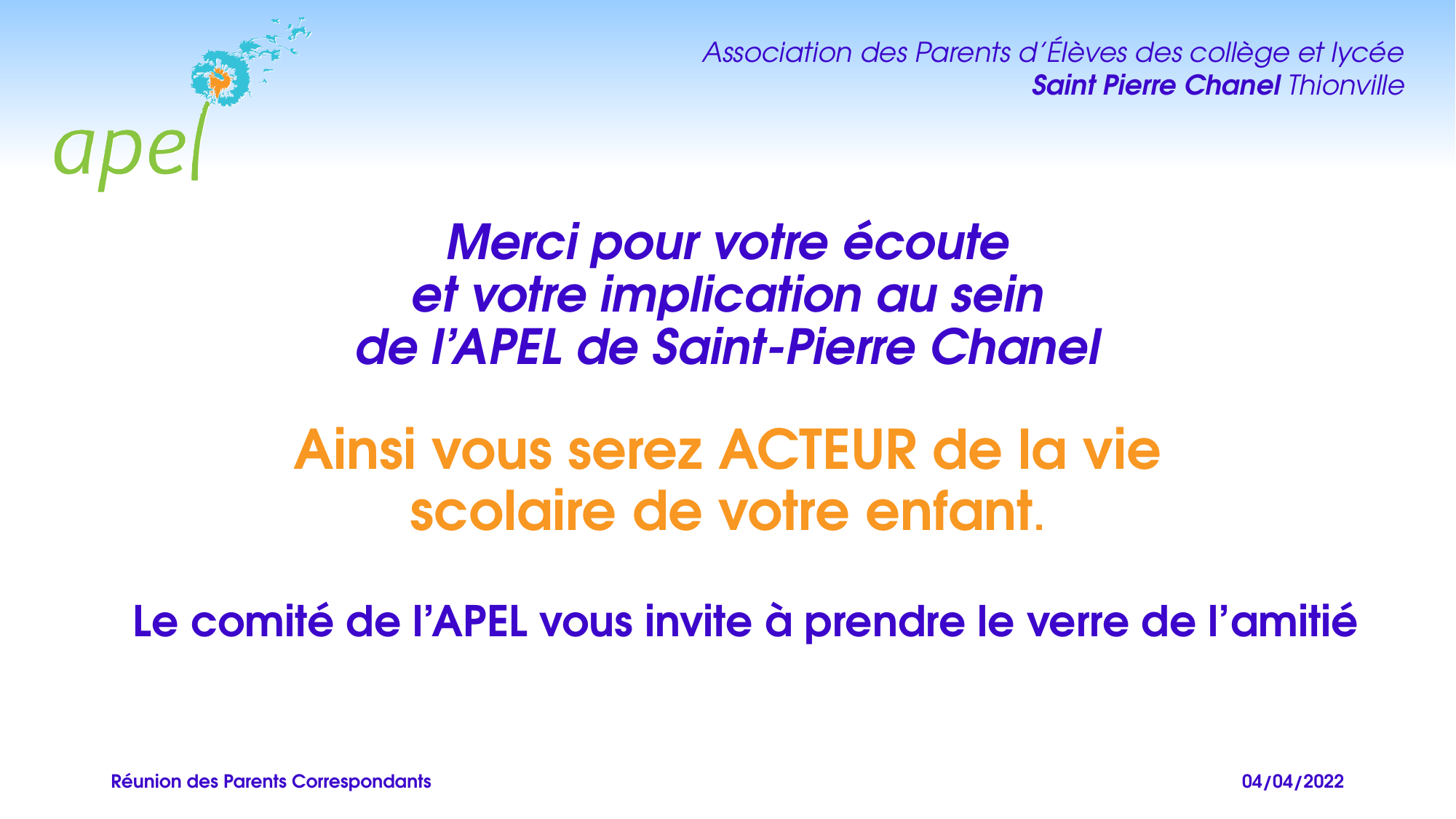

# Merci pour votre écoute et votre implication au sein de l’APEL de Saint-Pierre Chanel
Ainsi vous serez ACTEUR de la vie
scolaire de votre enfant.
Le comité de l’APEL vous invite à prendre le verre de l’amitié
Réunion des Parents Correspondants
04/04/2022